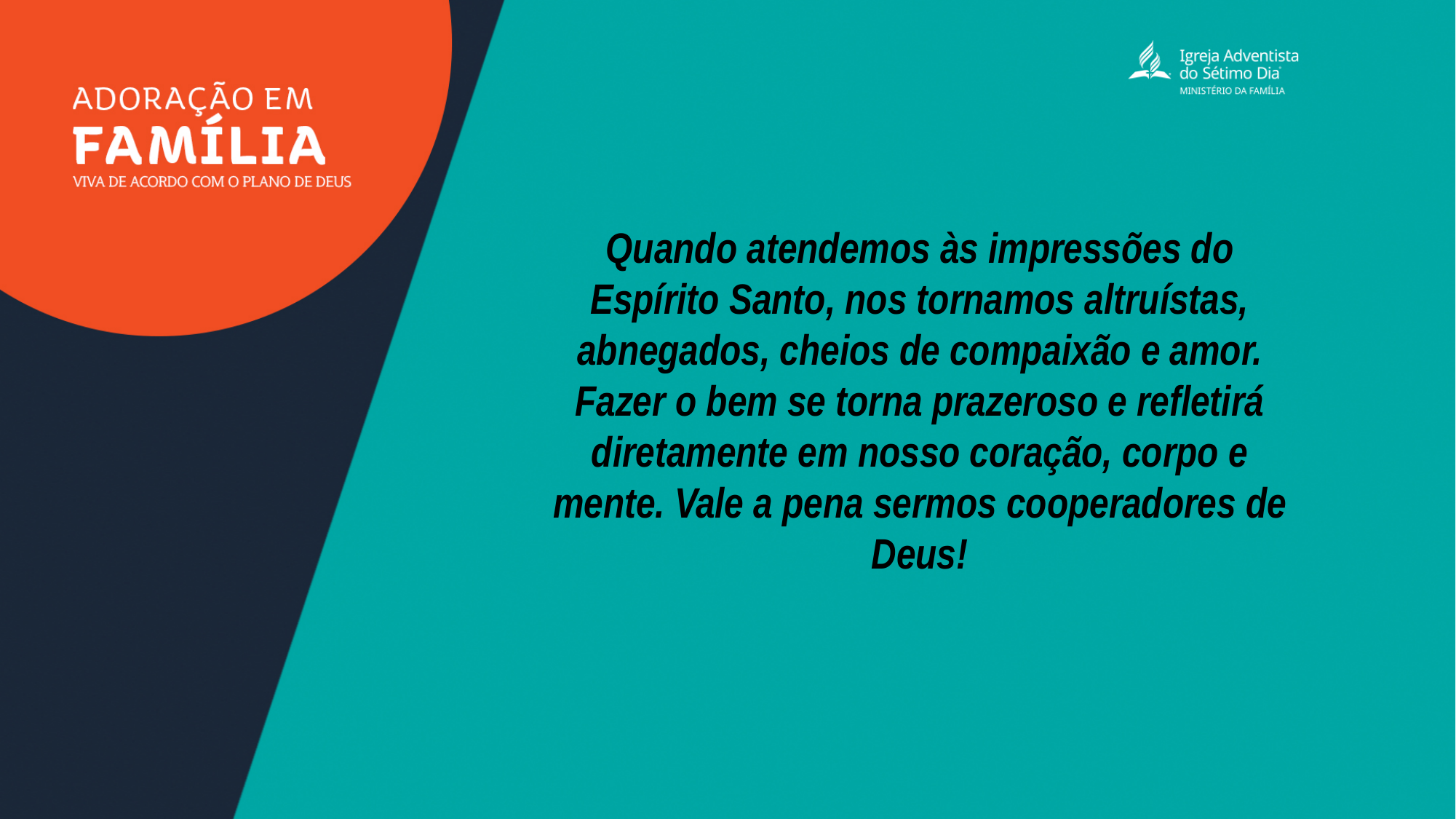

Quando atendemos às impressões do Espírito Santo, nos tornamos altruístas, abnegados, cheios de compaixão e amor. Fazer o bem se torna prazeroso e refletirá diretamente em nosso coração, corpo e mente. Vale a pena sermos cooperadores de Deus!